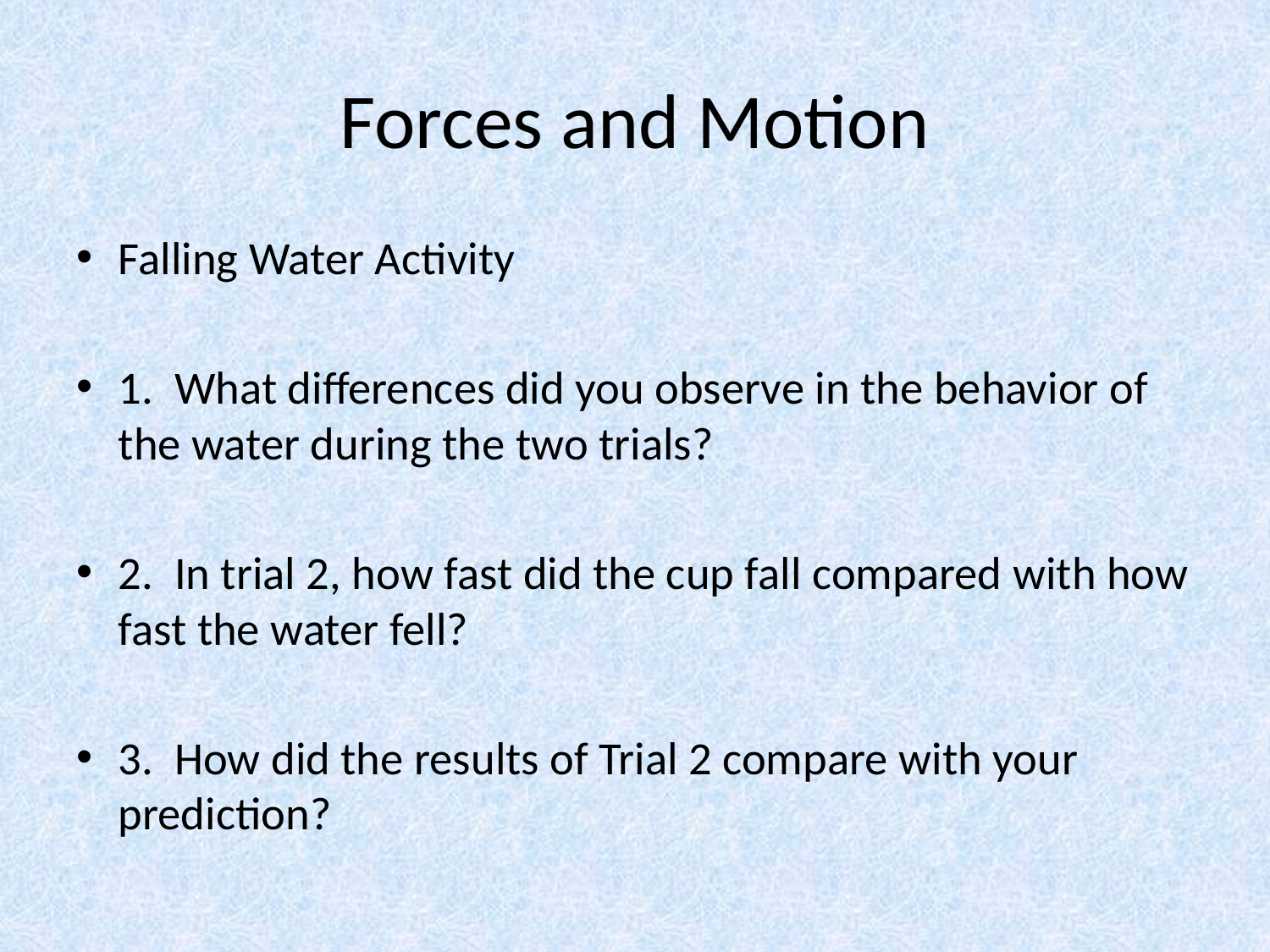

# Forces and Motion
Falling Water Activity

1.  What differences did you observe in the behavior of the water during the two trials?

2.  In trial 2, how fast did the cup fall compared with how fast the water fell?

3.  How did the results of Trial 2 compare with your prediction?